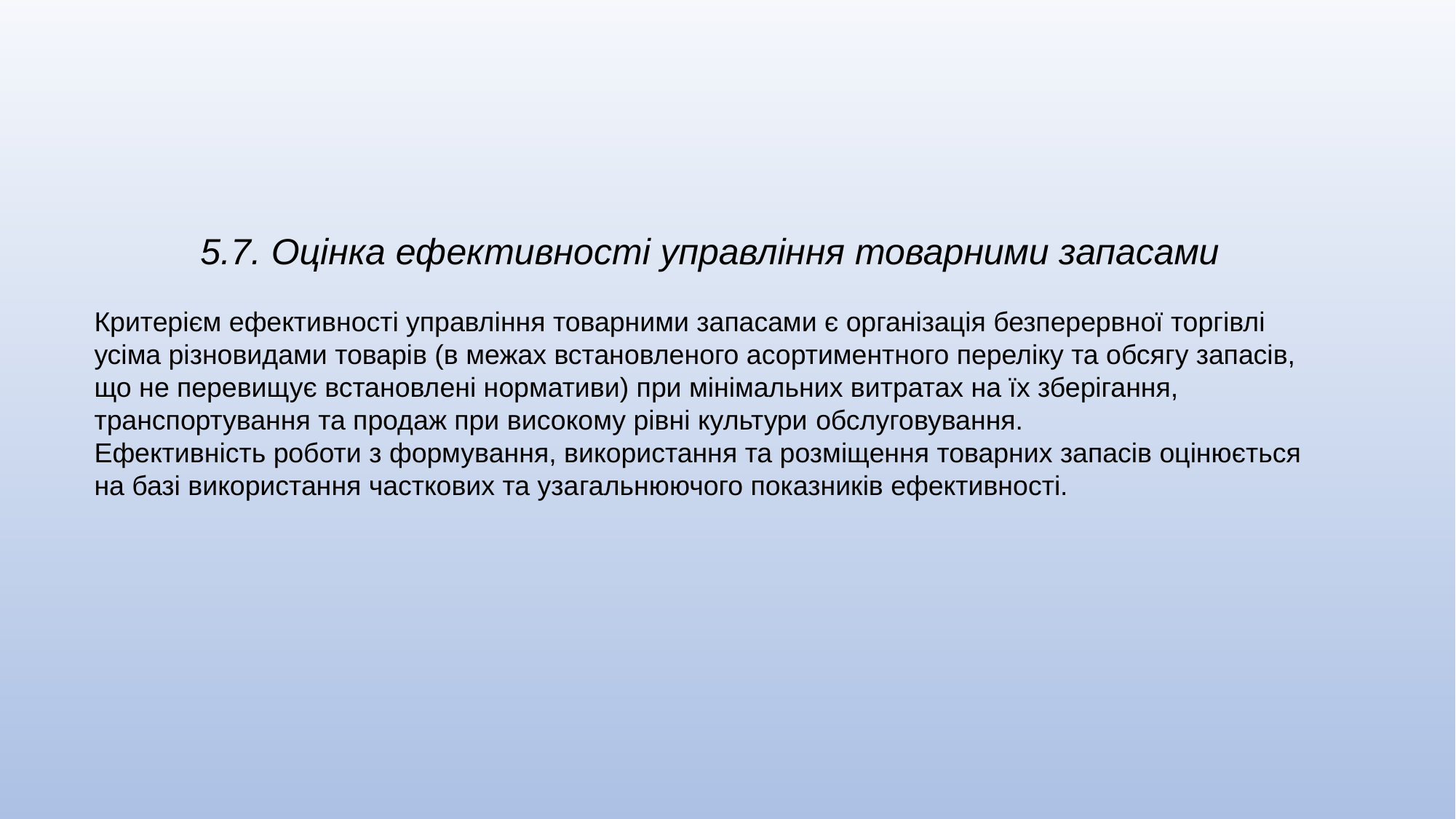

5.7. Оцінка ефективності управління товарними запасами

Критерієм ефективності управління товарними запасами є організація безперервної торгівлі усіма різновидами товарів (в межах встановленого асортиментного переліку та обсягу запасів, що не перевищує встановлені нормативи) при мінімальних витратах на їх зберігання, транспортування та продаж при високому рівні культури обслуговування.
Ефективність роботи з формування, використання та розміщення товарних запасів оцінюється на базі використання часткових та узагальнюючого показників ефективності.